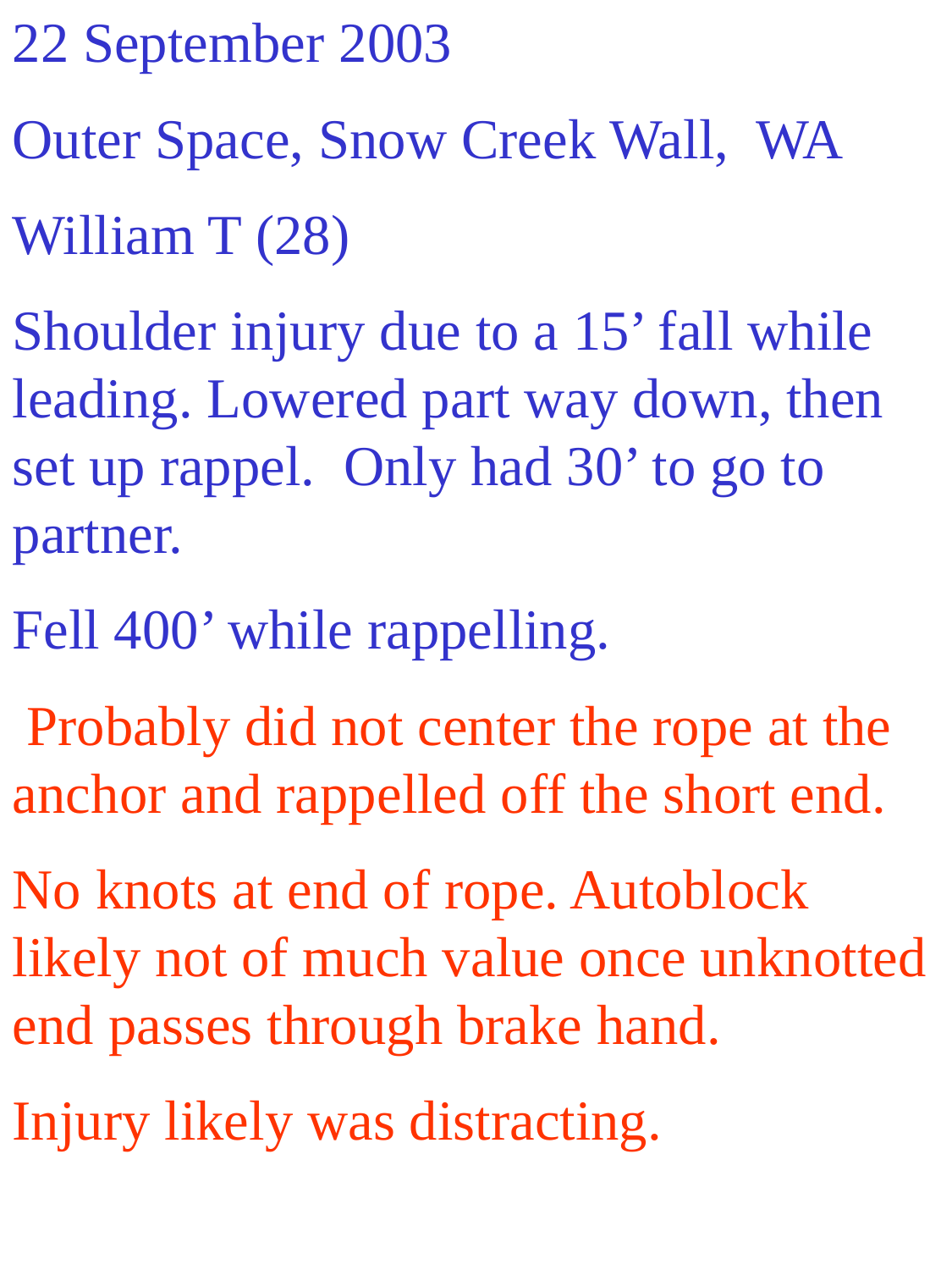

22 September 2003
Outer Space, Snow Creek Wall,  WA
William T (28)
Shoulder injury due to a 15’ fall while leading. Lowered part way down, then set up rappel.  Only had 30’ to go to partner.
Fell 400’ while rappelling.
 Probably did not center the rope at the anchor and rappelled off the short end.
No knots at end of rope. Autoblock likely not of much value once unknotted end passes through brake hand.
Injury likely was distracting.